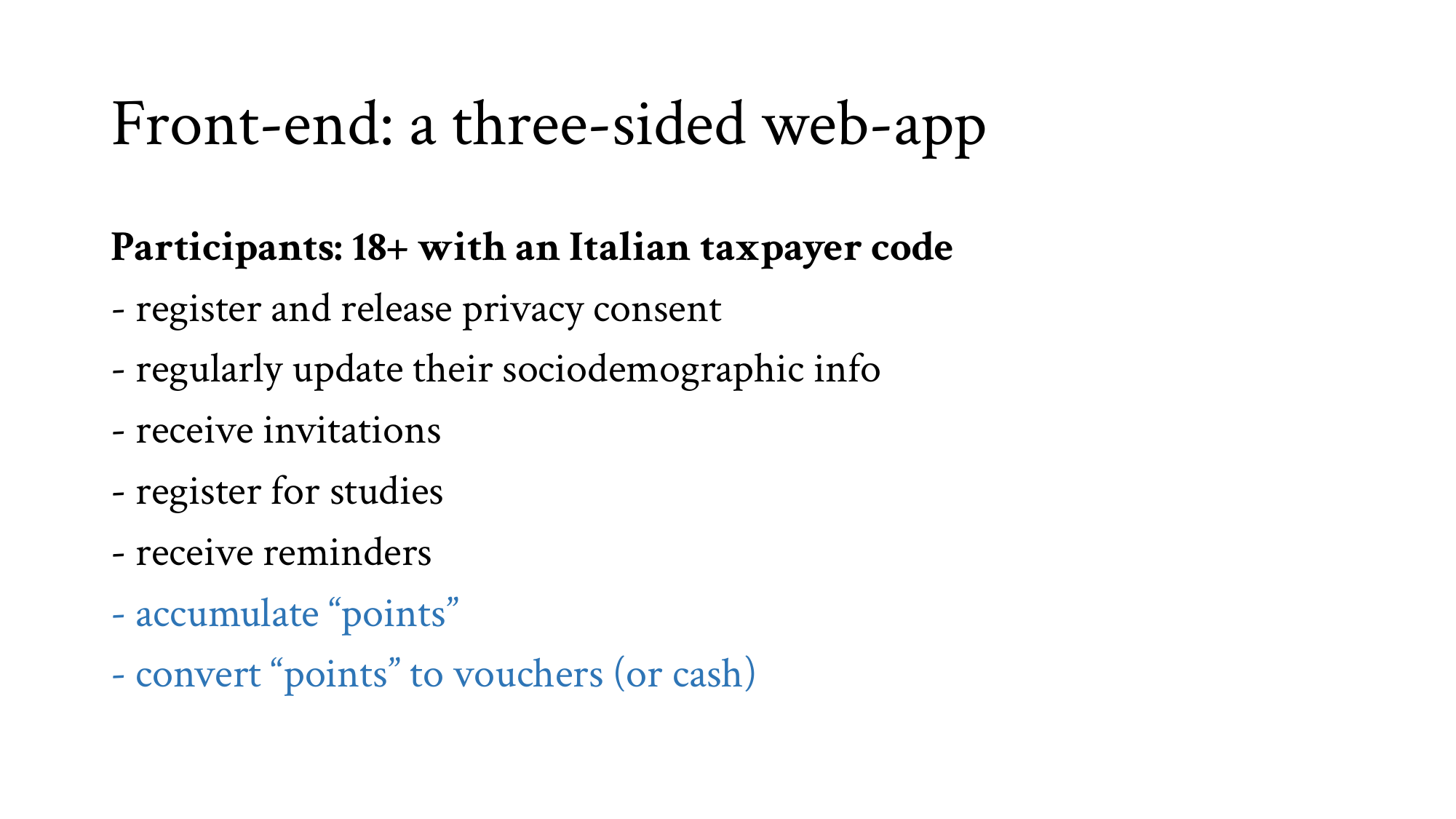

# Front-end: a three-sided web-app
Participants: 18+ with an Italian taxpayer code
- register and release privacy consent
- regularly update their sociodemographic info
- receive invitations
- register for studies
- receive reminders
- accumulate “points”
- convert “points” to vouchers (or cash)